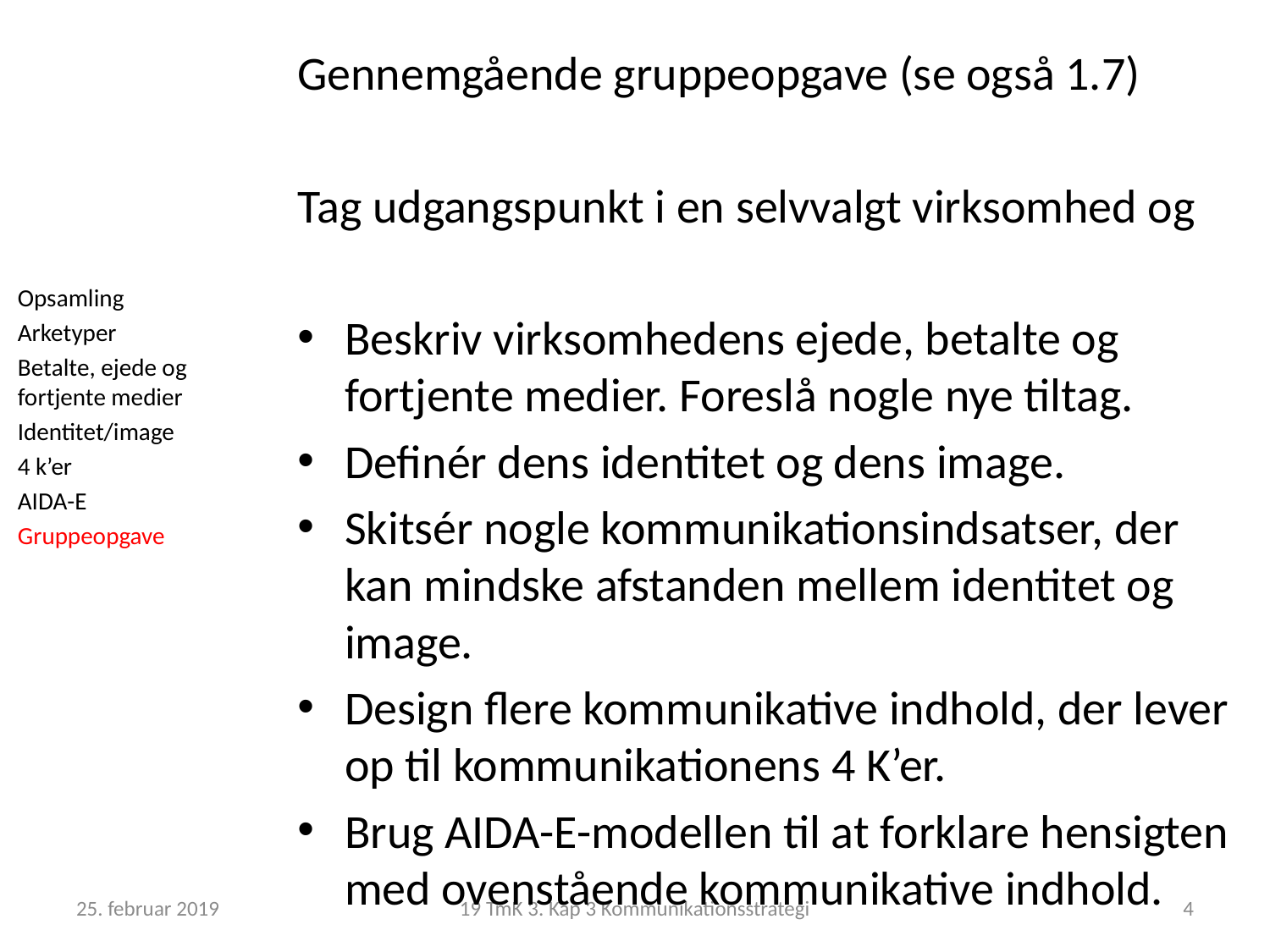

Gennemgående gruppeopgave (se også 1.7)

Tag udgangspunkt i en selvvalgt virksomhed og

Beskriv virksomhedens ejede, betalte og fortjente medier. Foreslå nogle nye tiltag.
Definér dens identitet og dens image.
Skitsér nogle kommunikationsindsatser, der kan mindske afstanden mellem identitet og image.
Design flere kommunikative indhold, der lever op til kommunikationens 4 K’er.
Brug AIDA-E-modellen til at forklare hensigten med ovenstående kommunikative indhold.

Opsamling
Arketyper
Betalte, ejede og fortjente medier
Identitet/image
4 k’er
AIDA-E
Gruppeopgave

25. februar 2019
19 TmK 3. Kap 3 Kommunikationsstrategi
4